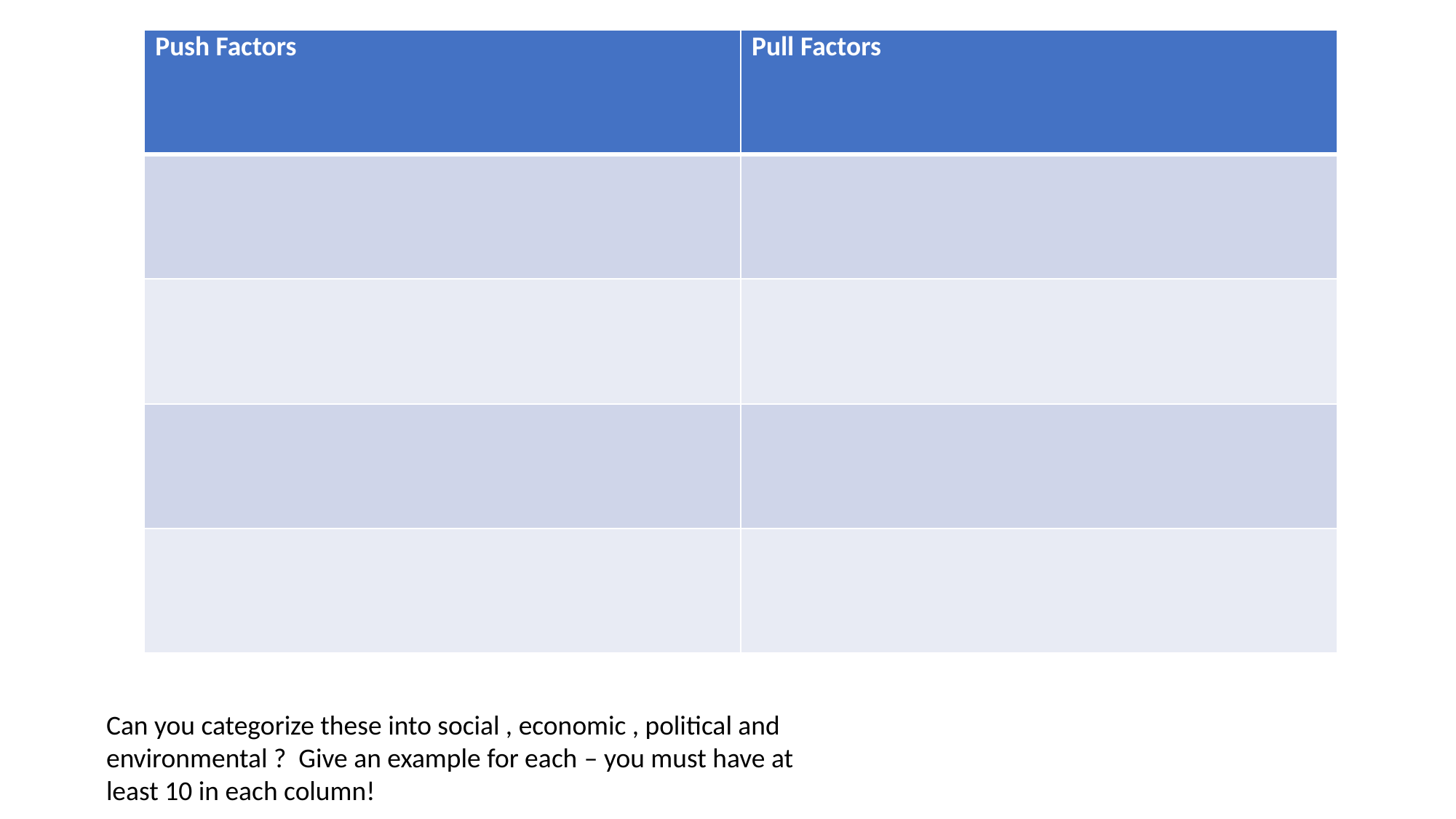

| Push Factors | Pull Factors |
| --- | --- |
|  |  |
|  |  |
|  |  |
|  |  |
Can you categorize these into social , economic , political and environmental ?  Give an example for each – you must have at least 10 in each column!